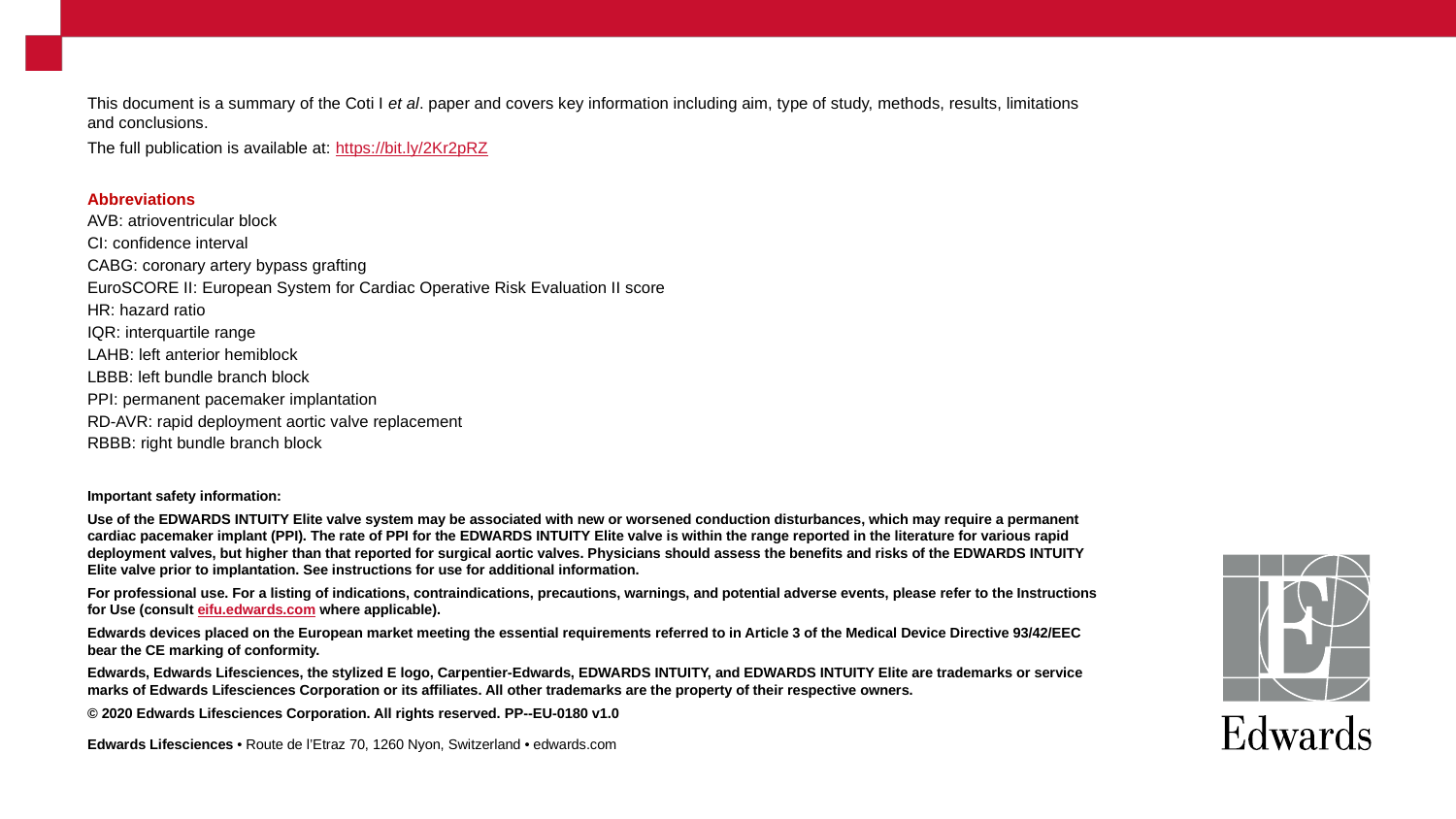

This document is a summary of the Coti I et al. paper and covers key information including aim, type of study, methods, results, limitations and conclusions.
The full publication is available at: https://bit.ly/2Kr2pRZ

Abbreviations
AVB: atrioventricular block
CI: confidence interval
CABG: coronary artery bypass grafting
EuroSCORE II: European System for Cardiac Operative Risk Evaluation II score
HR: hazard ratio
IQR: interquartile range
LAHB: left anterior hemiblock
LBBB: left bundle branch block
PPI: permanent pacemaker implantation
RD-AVR: rapid deployment aortic valve replacement
RBBB: right bundle branch block

Important safety information:
Use of the EDWARDS INTUITY Elite valve system may be associated with new or worsened conduction disturbances, which may require a permanent cardiac pacemaker implant (PPI). The rate of PPI for the EDWARDS INTUITY Elite valve is within the range reported in the literature for various rapid deployment valves, but higher than that reported for surgical aortic valves. Physicians should assess the benefits and risks of the EDWARDS INTUITY Elite valve prior to implantation. See instructions for use for additional information.
For professional use. For a listing of indications, contraindications, precautions, warnings, and potential adverse events, please refer to the Instructions for Use (consult eifu.edwards.com where applicable).
Edwards devices placed on the European market meeting the essential requirements referred to in Article 3 of the Medical Device Directive 93/42/EEC bear the CE marking of conformity.
Edwards, Edwards Lifesciences, the stylized E logo, Carpentier-Edwards, EDWARDS INTUITY, and EDWARDS INTUITY Elite are trademarks or service marks of Edwards Lifesciences Corporation or its affiliates. All other trademarks are the property of their respective owners.
© 2020 Edwards Lifesciences Corporation. All rights reserved. PP--EU-0180 v1.0